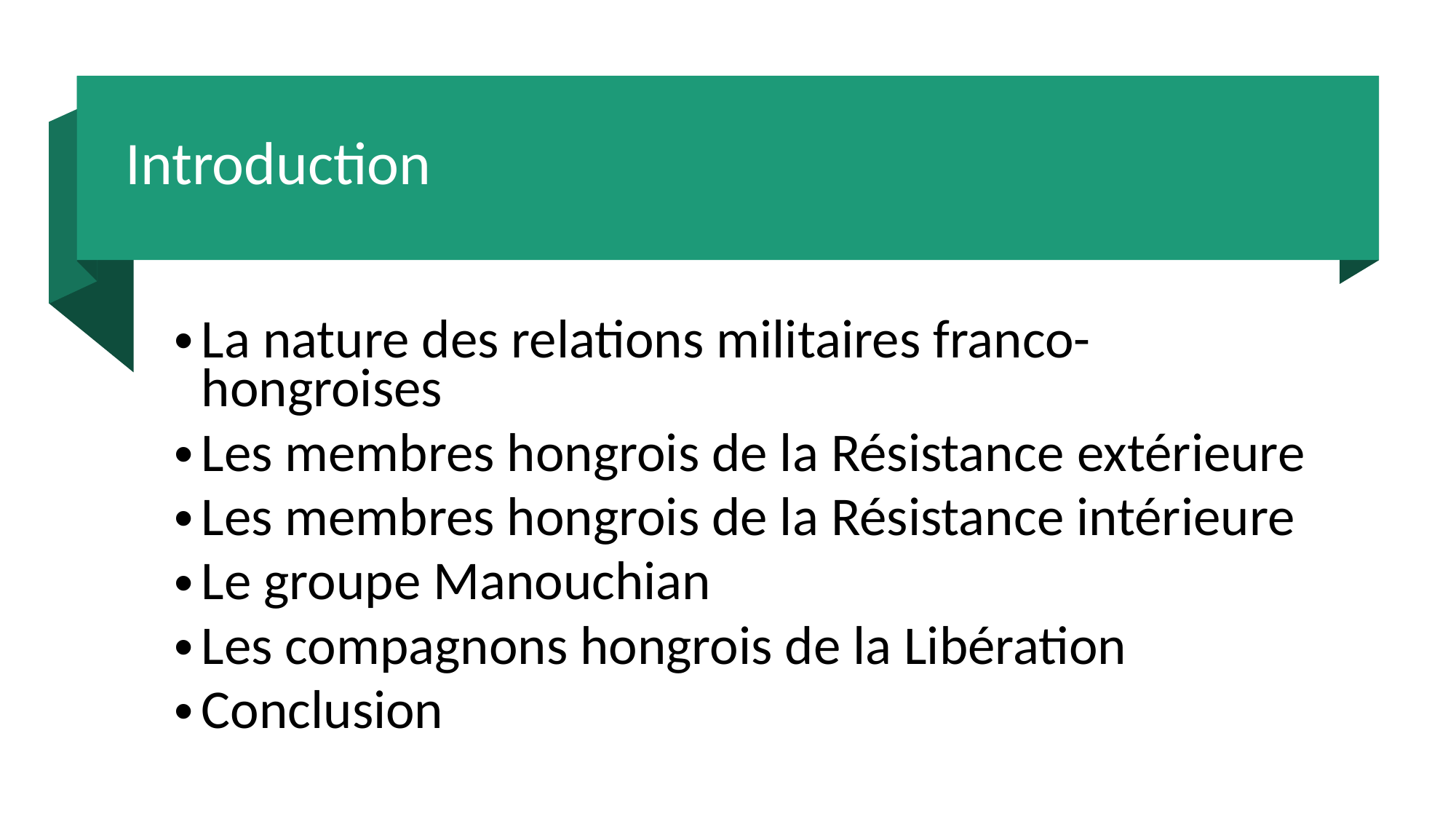

# Introduction

La nature des relations militaires franco-hongroises
Les membres hongrois de la Résistance extérieure
Les membres hongrois de la Résistance intérieure
Le groupe Manouchian
Les compagnons hongrois de la Libération
Conclusion